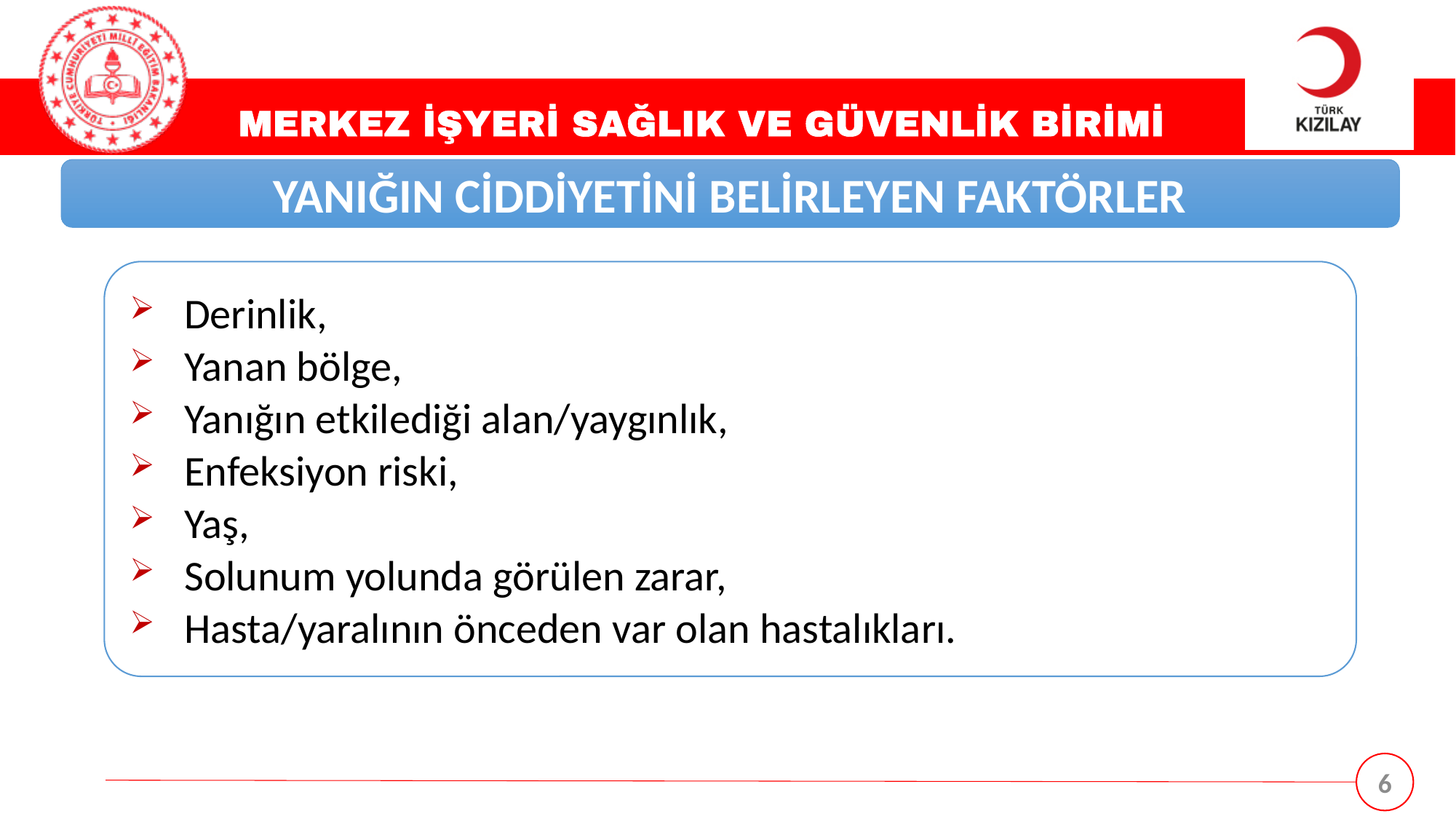

YANIĞIN CİDDİYETİNİ BELİRLEYEN FAKTÖRLER
Derinlik,
Yanan bölge,
Yanığın etkilediği alan/yaygınlık,
Enfeksiyon riski,
Yaş,
Solunum yolunda görülen zarar,
Hasta/yaralının önceden var olan hastalıkları.
6